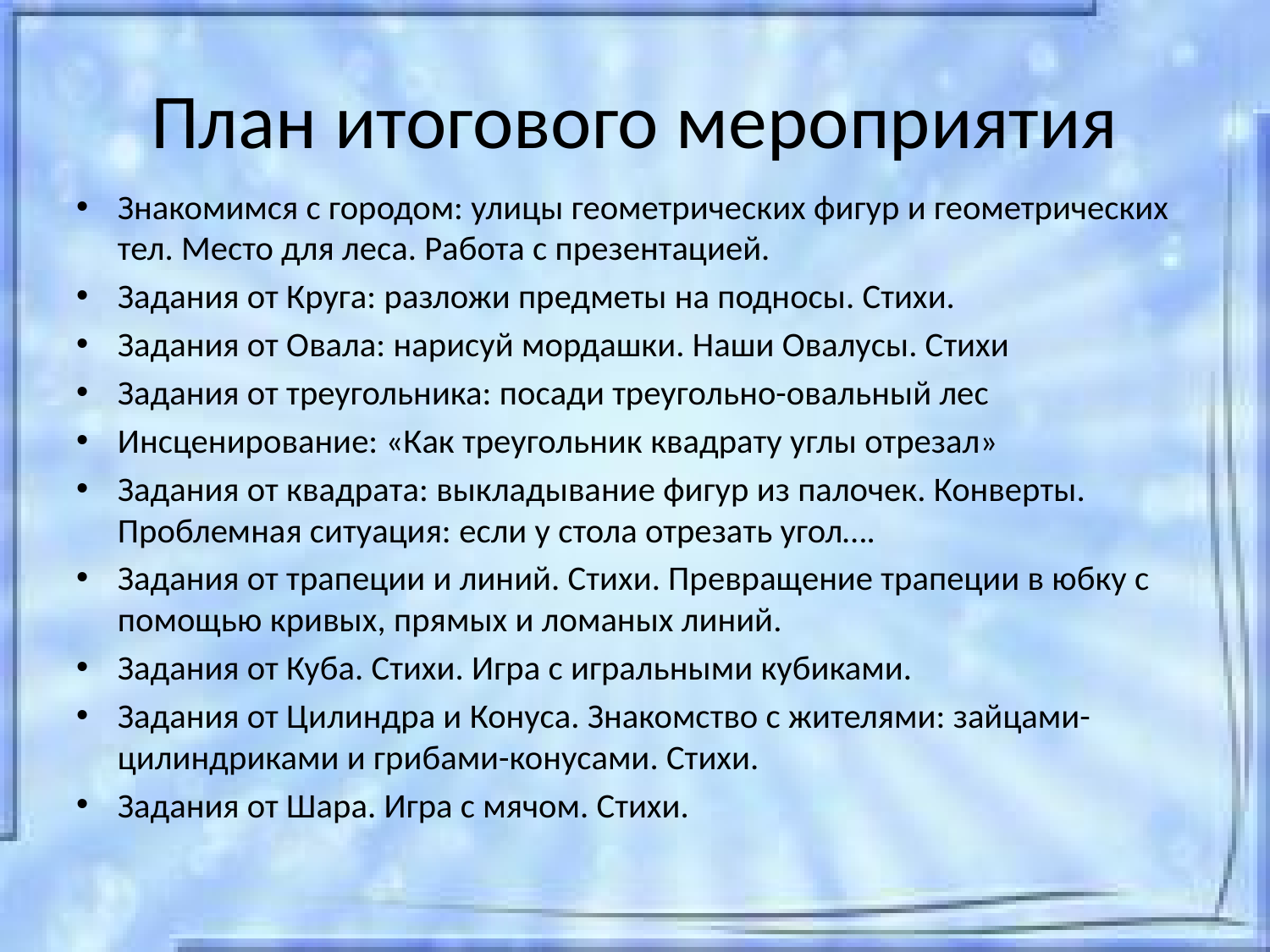

# План итогового мероприятия
Знакомимся с городом: улицы геометрических фигур и геометрических тел. Место для леса. Работа с презентацией.
Задания от Круга: разложи предметы на подносы. Стихи.
Задания от Овала: нарисуй мордашки. Наши Овалусы. Стихи
Задания от треугольника: посади треугольно-овальный лес
Инсценирование: «Как треугольник квадрату углы отрезал»
Задания от квадрата: выкладывание фигур из палочек. Конверты. Проблемная ситуация: если у стола отрезать угол….
Задания от трапеции и линий. Стихи. Превращение трапеции в юбку с помощью кривых, прямых и ломаных линий.
Задания от Куба. Стихи. Игра с игральными кубиками.
Задания от Цилиндра и Конуса. Знакомство с жителями: зайцами-цилиндриками и грибами-конусами. Стихи.
Задания от Шара. Игра с мячом. Стихи.